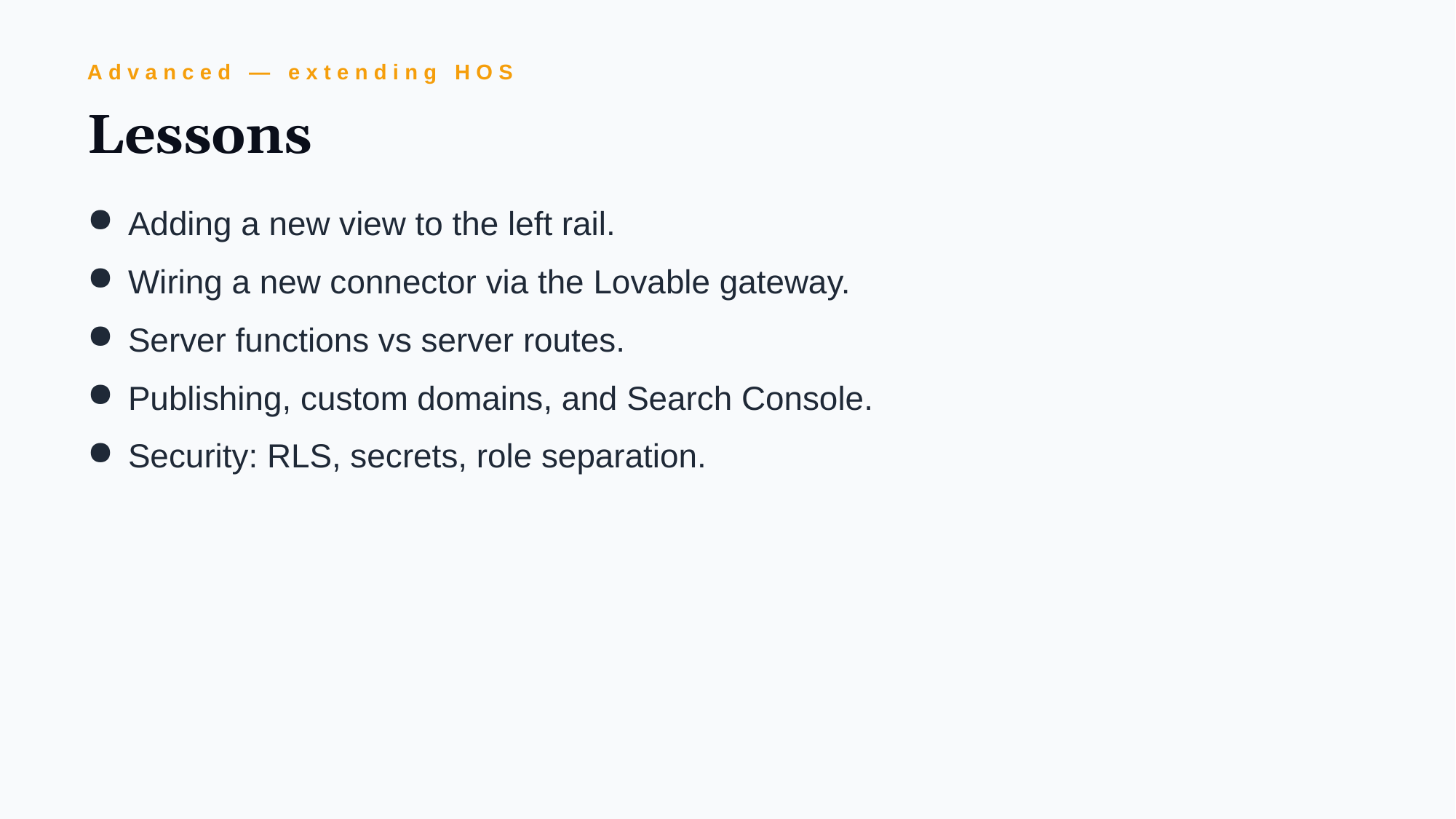

Advanced — extending HOS
Lessons
Adding a new view to the left rail.
Wiring a new connector via the Lovable gateway.
Server functions vs server routes.
Publishing, custom domains, and Search Console.
Security: RLS, secrets, role separation.